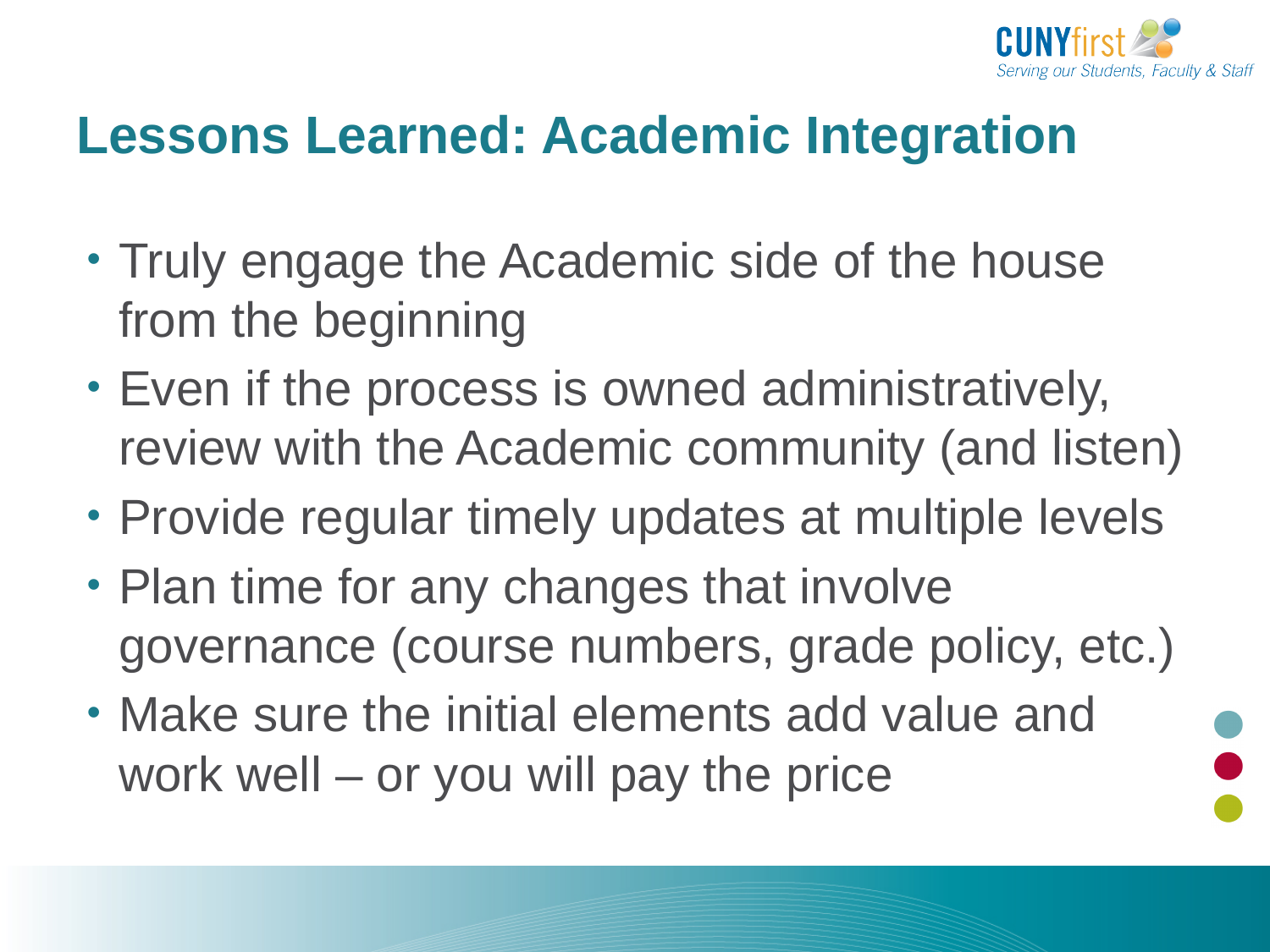

# Lessons Learned: Academic Integration
Truly engage the Academic side of the house from the beginning
Even if the process is owned administratively, review with the Academic community (and listen)
Provide regular timely updates at multiple levels
Plan time for any changes that involve governance (course numbers, grade policy, etc.)
Make sure the initial elements add value and work well – or you will pay the price